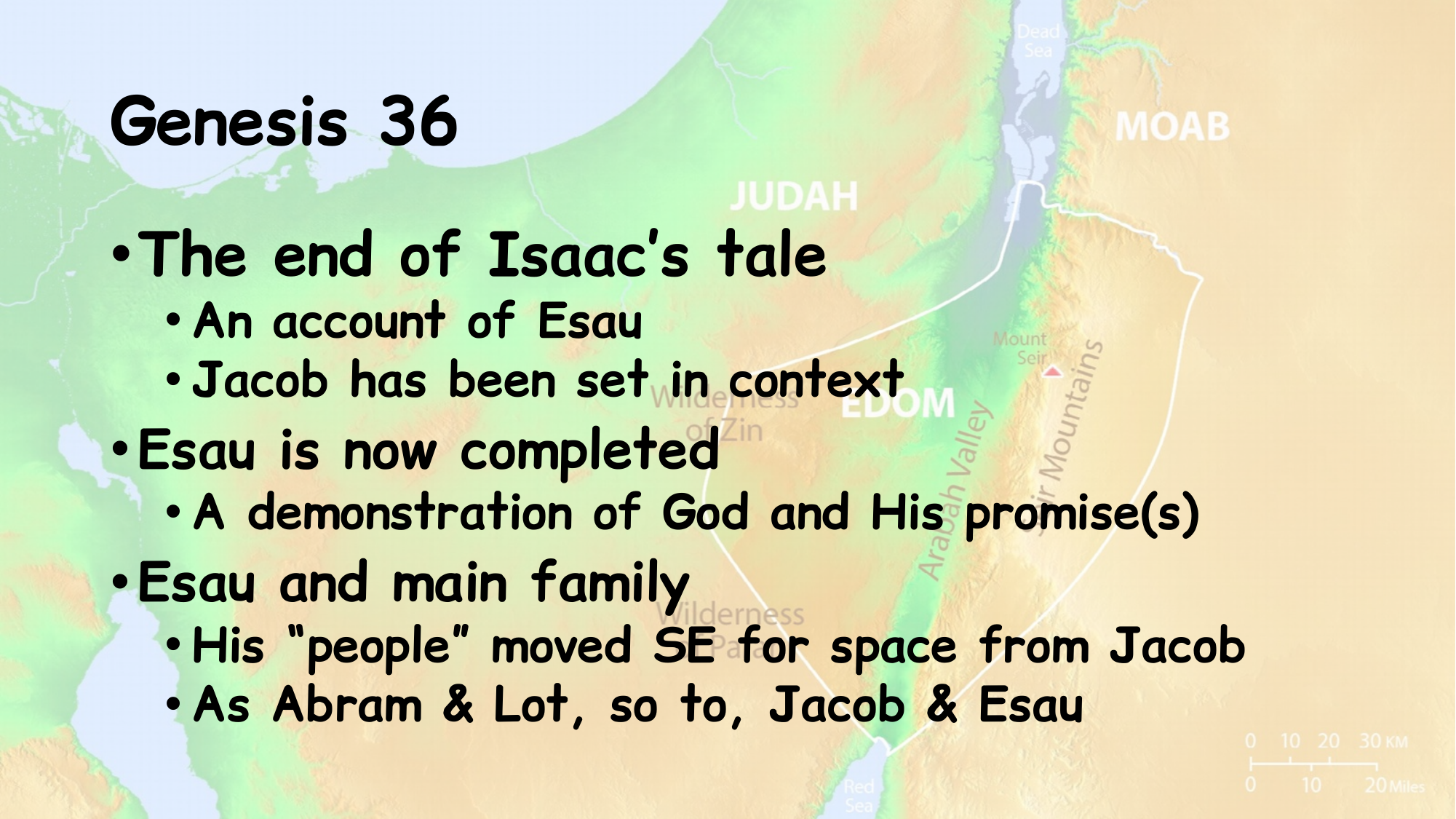

# Genesis 36
The end of Isaac’s tale
An account of Esau
Jacob has been set in context
Esau is now completed
A demonstration of God and His promise(s)
Esau and main family
His “people” moved SE for space from Jacob
As Abram & Lot, so to, Jacob & Esau